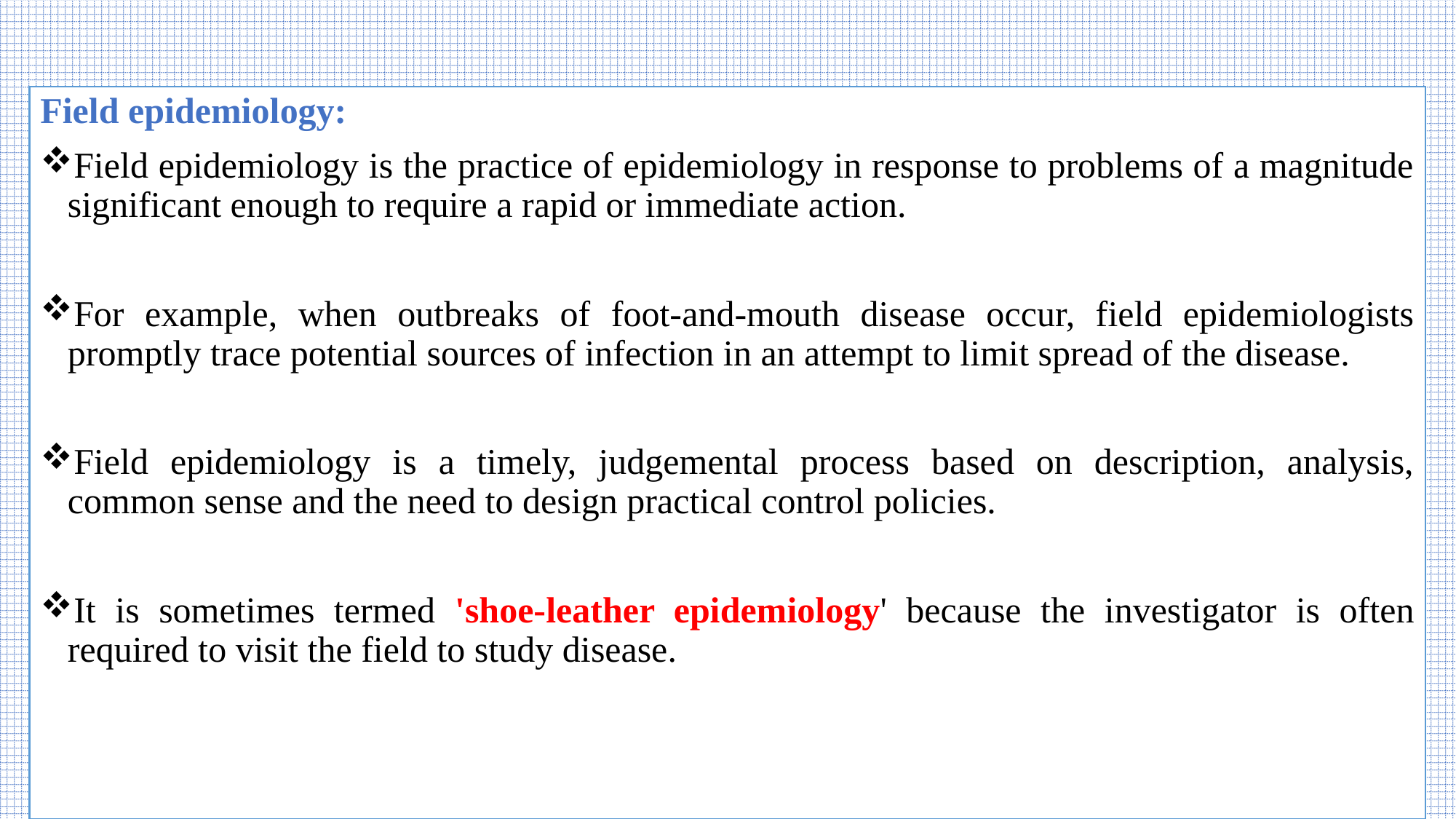

Field epidemiology:
Field epidemiology is the practice of epidemiology in response to problems of a magnitude significant enough to require a rapid or immediate action.

For example, when outbreaks of foot-and-mouth disease occur, field epidemiologists promptly trace potential sources of infection in an attempt to limit spread of the disease.

Field epidemiology is a timely, judgemental process based on description, analysis, common sense and the need to design practical control policies.

It is sometimes termed 'shoe-leather epidemiology' because the investigator is often required to visit the field to study disease.